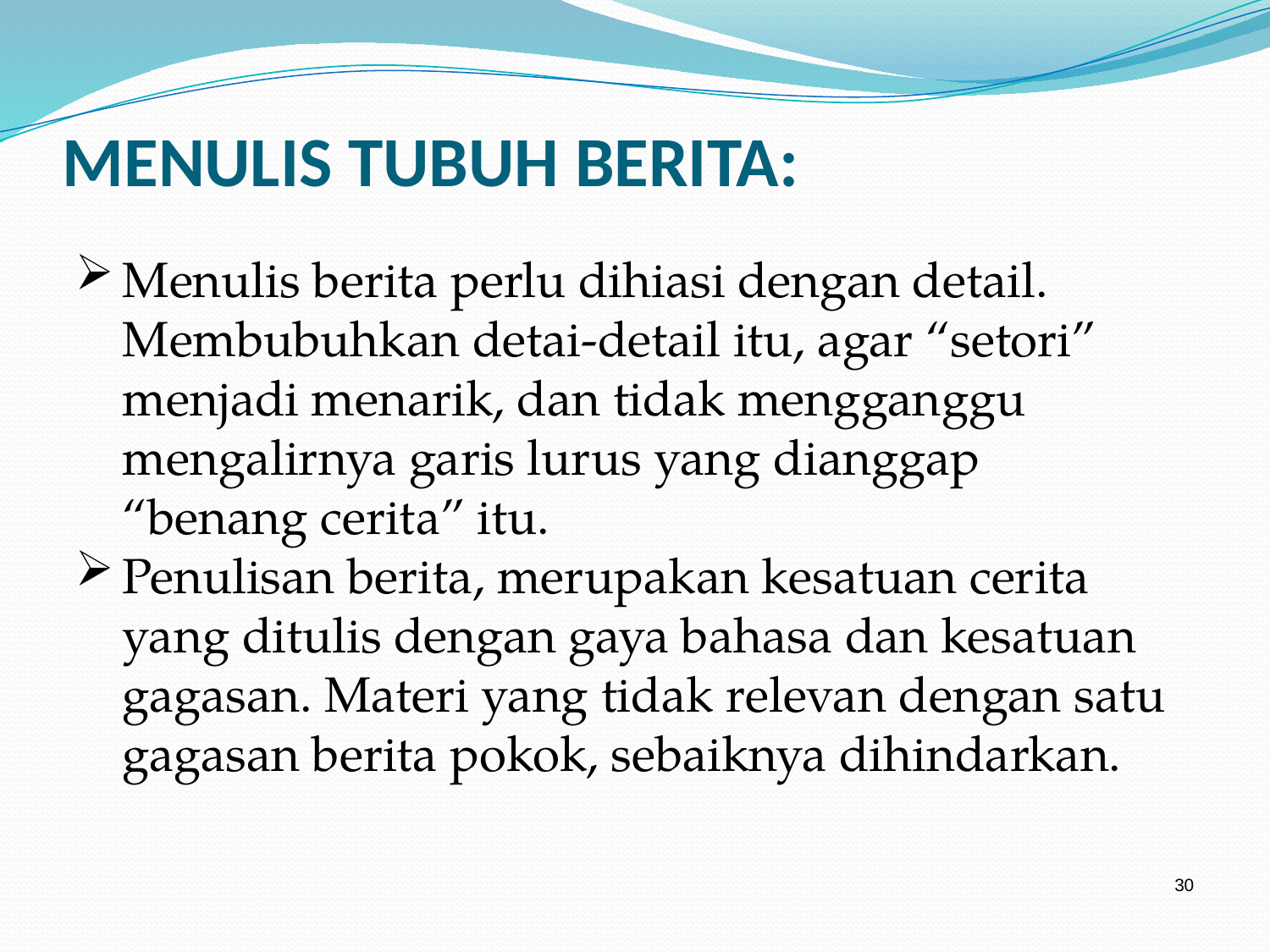

# MENULIS TUBUH BERITA:
Menulis berita perlu dihiasi dengan detail. Membubuhkan detai-detail itu, agar “setori” menjadi menarik, dan tidak mengganggu mengalirnya garis lurus yang dianggap “benang cerita” itu.
Penulisan berita, merupakan kesatuan cerita yang ditulis dengan gaya bahasa dan kesatuan gagasan. Materi yang tidak relevan dengan satu gagasan berita pokok, sebaiknya dihindarkan.
30